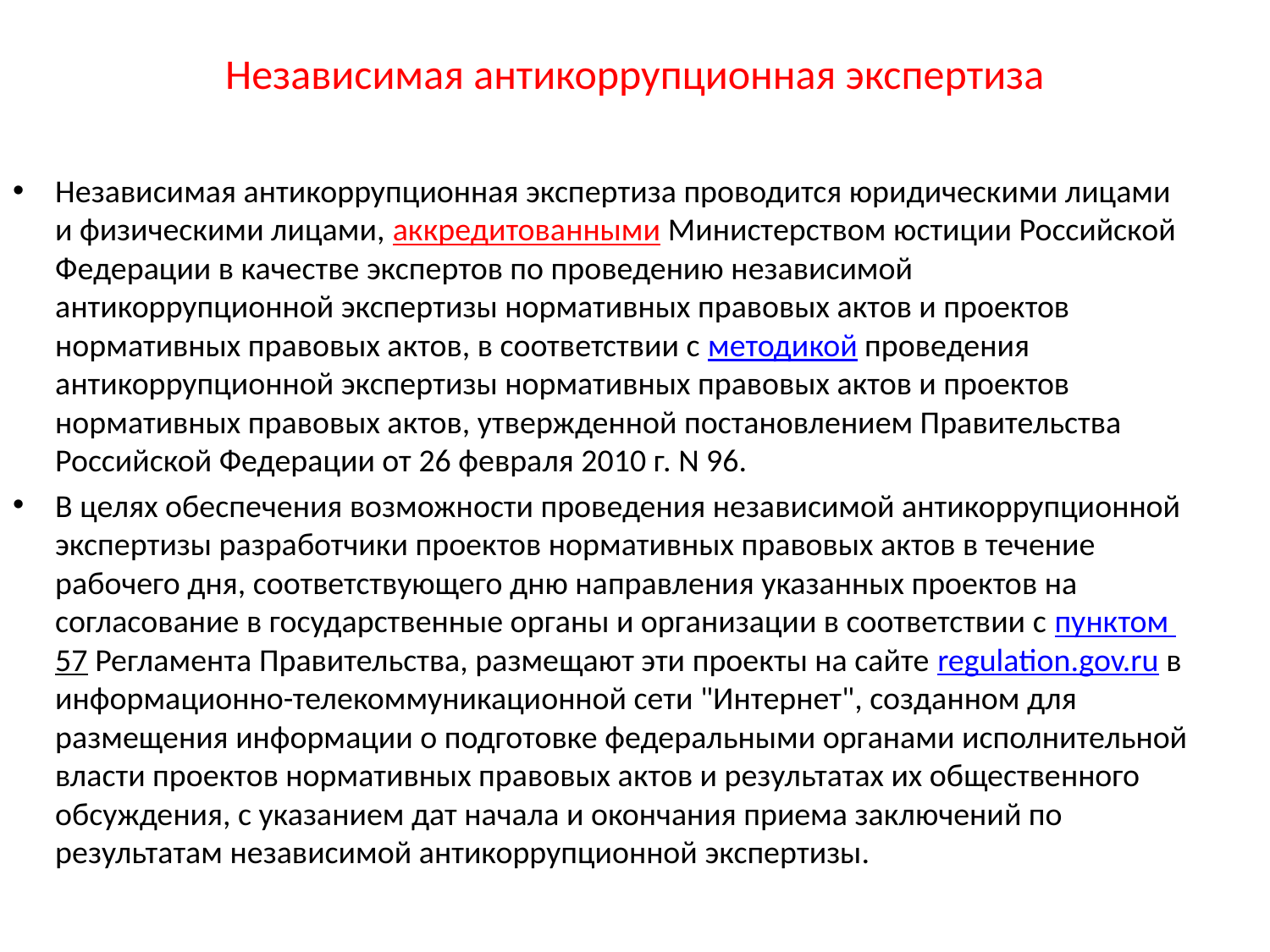

# Независимая антикоррупционная экспертиза

Независимая антикоррупционная экспертиза проводится юридическими лицами и физическими лицами, аккредитованными Министерством юстиции Российской Федерации в качестве экспертов по проведению независимой антикоррупционной экспертизы нормативных правовых актов и проектов нормативных правовых актов, в соответствии с методикой проведения антикоррупционной экспертизы нормативных правовых актов и проектов нормативных правовых актов, утвержденной постановлением Правительства Российской Федерации от 26 февраля 2010 г. N 96.
В целях обеспечения возможности проведения независимой антикоррупционной экспертизы разработчики проектов нормативных правовых актов в течение рабочего дня, соответствующего дню направления указанных проектов на согласование в государственные органы и организации в соответствии с пунктом 57 Регламента Правительства, размещают эти проекты на сайте regulation.gov.ru в информационно-телекоммуникационной сети "Интернет", созданном для размещения информации о подготовке федеральными органами исполнительной власти проектов нормативных правовых актов и результатах их общественного обсуждения, с указанием дат начала и окончания приема заключений по результатам независимой антикоррупционной экспертизы.